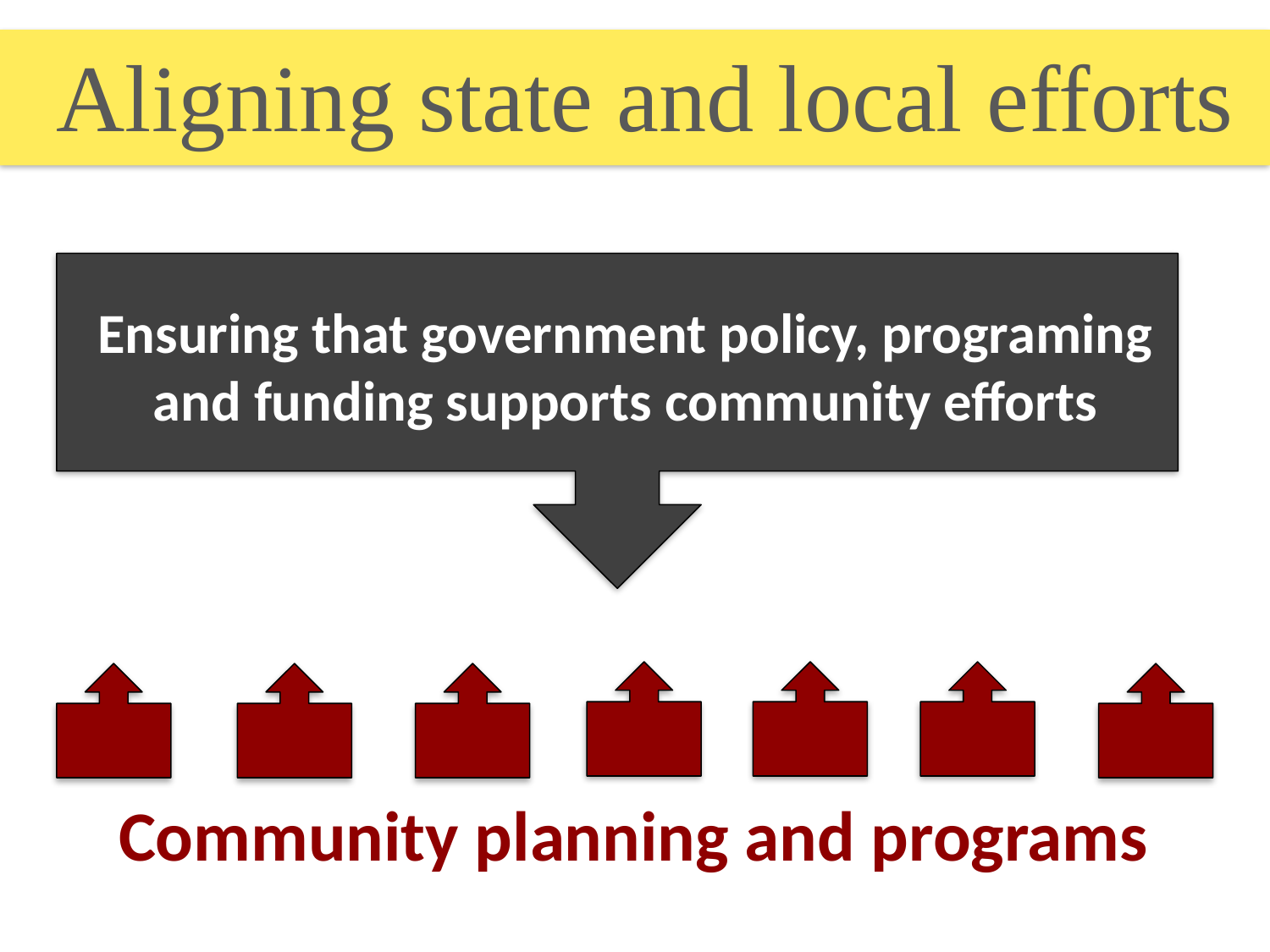

Aligning state and local efforts

Ensuring that government policy, programing and funding supports community efforts

Community planning and programs